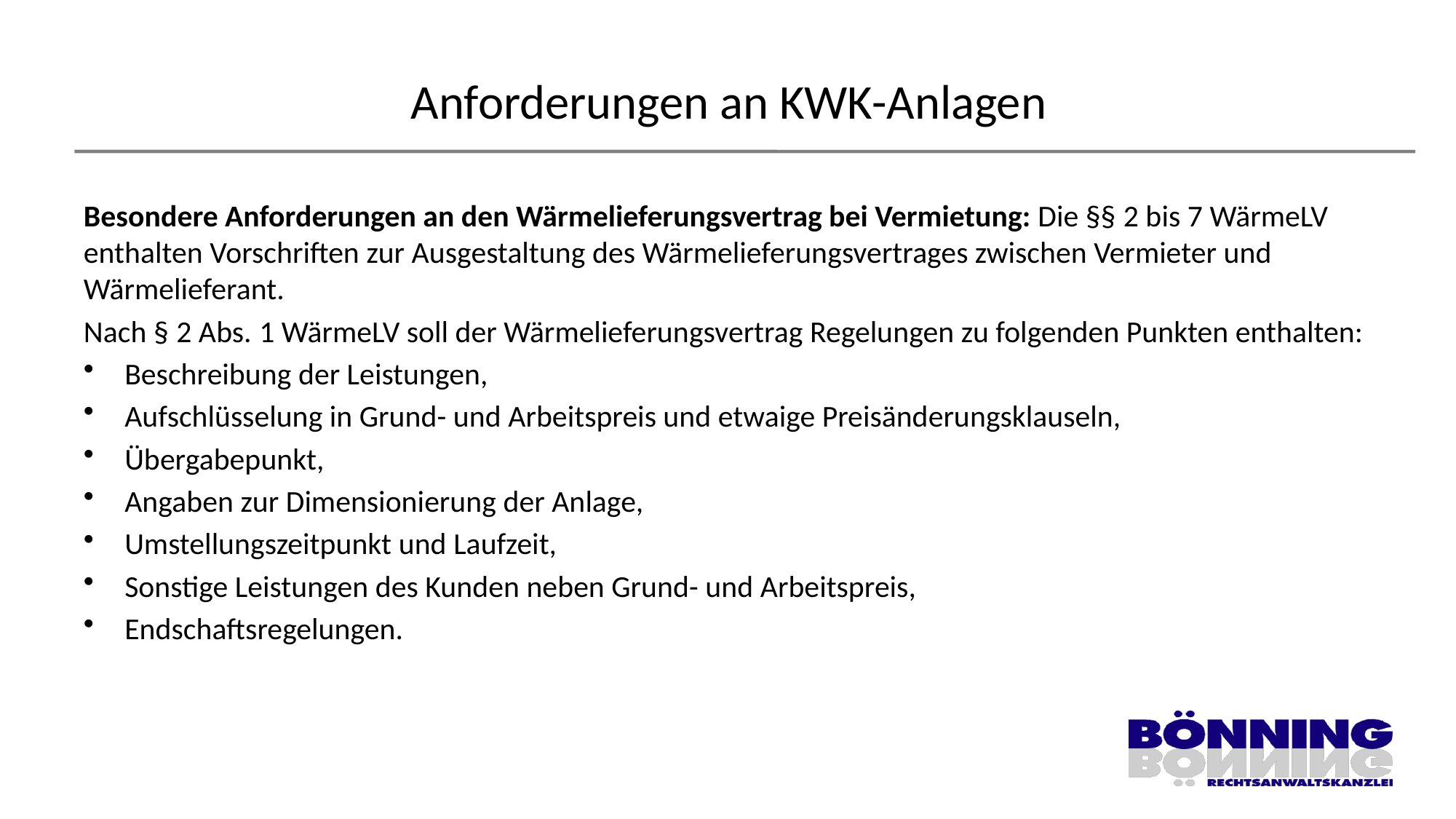

# Anforderungen an KWK-Anlagen
Besondere Anforderungen an den Wärmelieferungsvertrag bei Vermietung: Die §§ 2 bis 7 WärmeLV enthalten Vorschriften zur Ausgestaltung des Wärmelieferungsvertrages zwischen Vermieter und Wärmelieferant.
Nach § 2 Abs. 1 WärmeLV soll der Wärmelieferungsvertrag Regelungen zu folgenden Punkten enthalten:
Beschreibung der Leistungen,
Aufschlüsselung in Grund- und Arbeitspreis und etwaige Preisänderungsklauseln,
Übergabepunkt,
Angaben zur Dimensionierung der Anlage,
Umstellungszeitpunkt und Laufzeit,
Sonstige Leistungen des Kunden neben Grund- und Arbeitspreis,
Endschaftsregelungen.